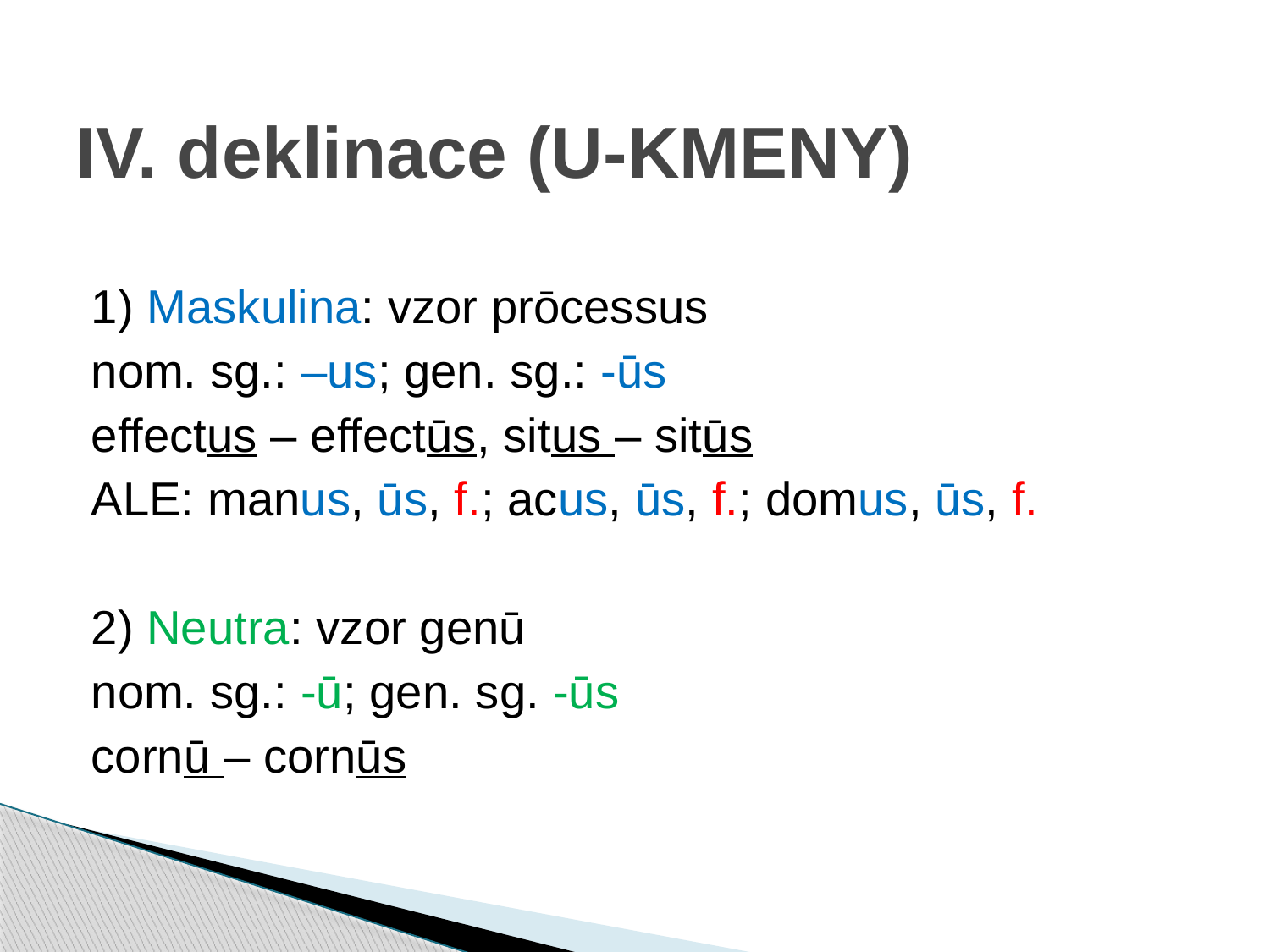

# IV. deklinace (U-KMENY)

1) Maskulina: vzor prōcessus
nom. sg.: –us; gen. sg.: -ūs
effectus – effectūs, situs – sitūs
ALE: manus, ūs, f.; acus, ūs, f.; domus, ūs, f.

2) Neutra: vzor genū
nom. sg.: -ū; gen. sg. -ūs
cornū – cornūs